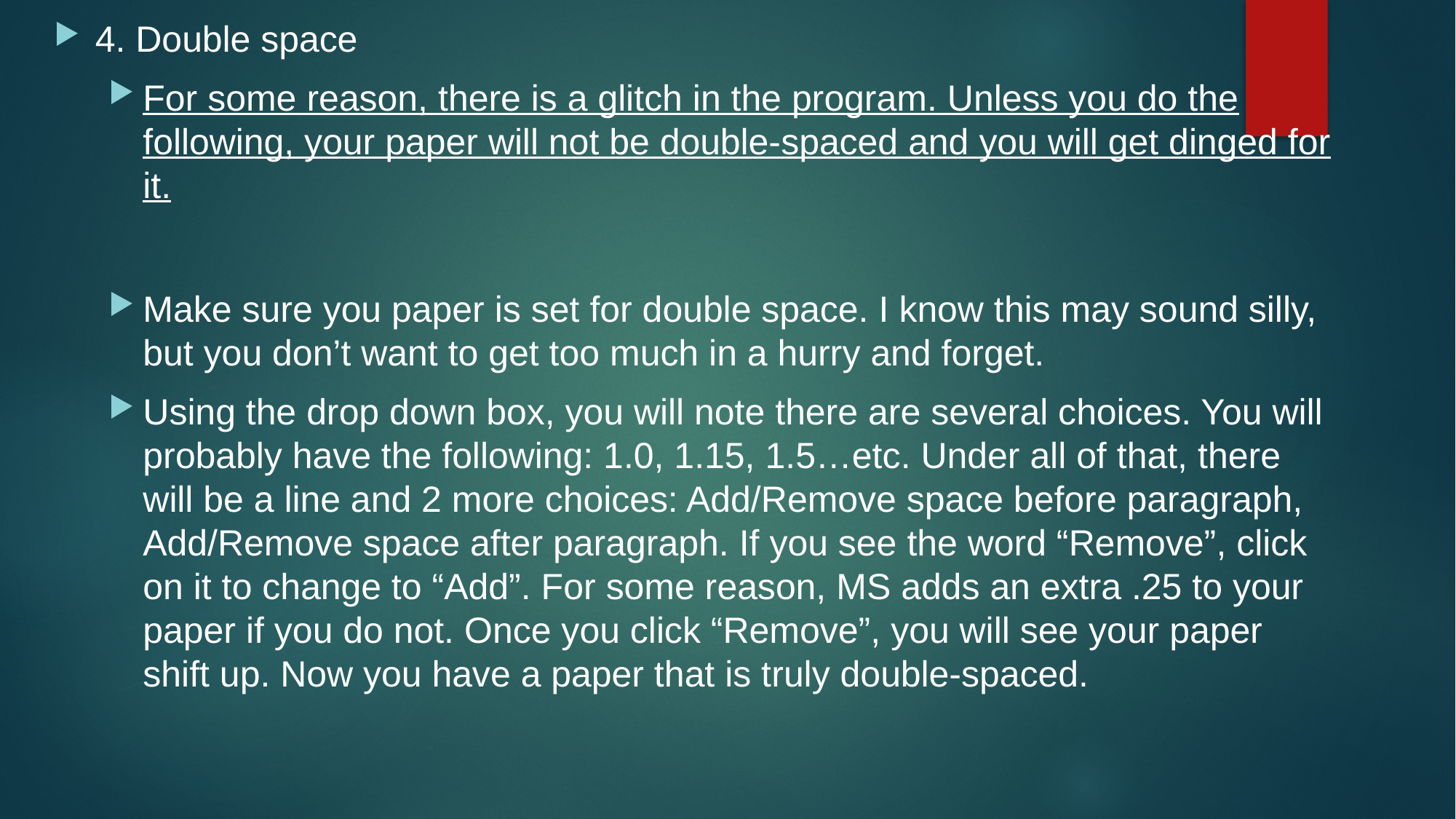

4. Double space
For some reason, there is a glitch in the program. Unless you do the following, your paper will not be double-spaced and you will get dinged for it.

Make sure you paper is set for double space. I know this may sound silly, but you don’t want to get too much in a hurry and forget.
Using the drop down box, you will note there are several choices. You will probably have the following: 1.0, 1.15, 1.5…etc. Under all of that, there will be a line and 2 more choices: Add/Remove space before paragraph, Add/Remove space after paragraph. If you see the word “Remove”, click on it to change to “Add”. For some reason, MS adds an extra .25 to your paper if you do not. Once you click “Remove”, you will see your paper shift up. Now you have a paper that is truly double-spaced.